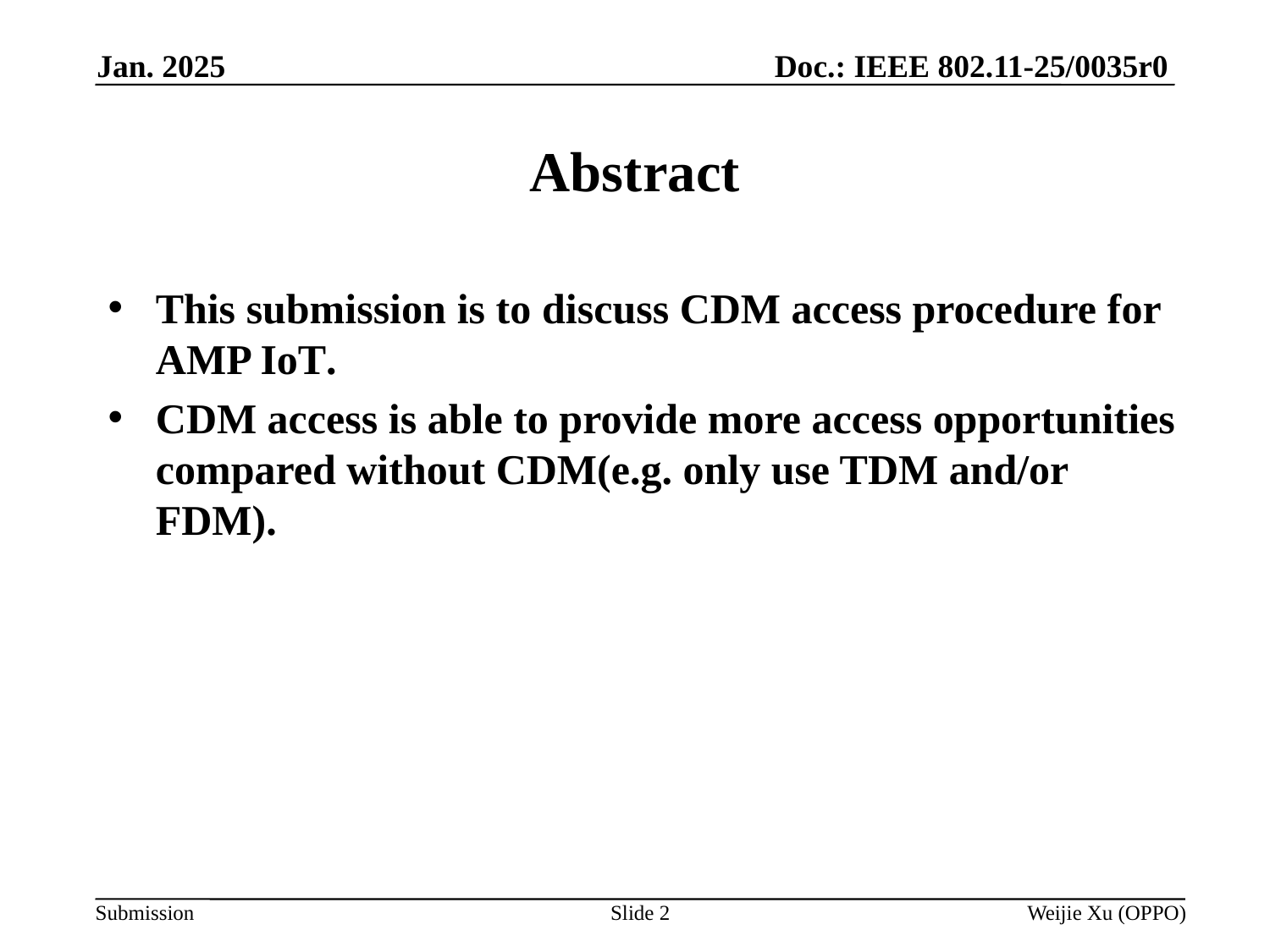

Doc.: IEEE 802.11-25/0035r0
Jan. 2025
# Abstract
This submission is to discuss CDM access procedure for AMP IoT.
CDM access is able to provide more access opportunities compared without CDM(e.g. only use TDM and/or FDM).
Slide 2
Weijie Xu (OPPO)